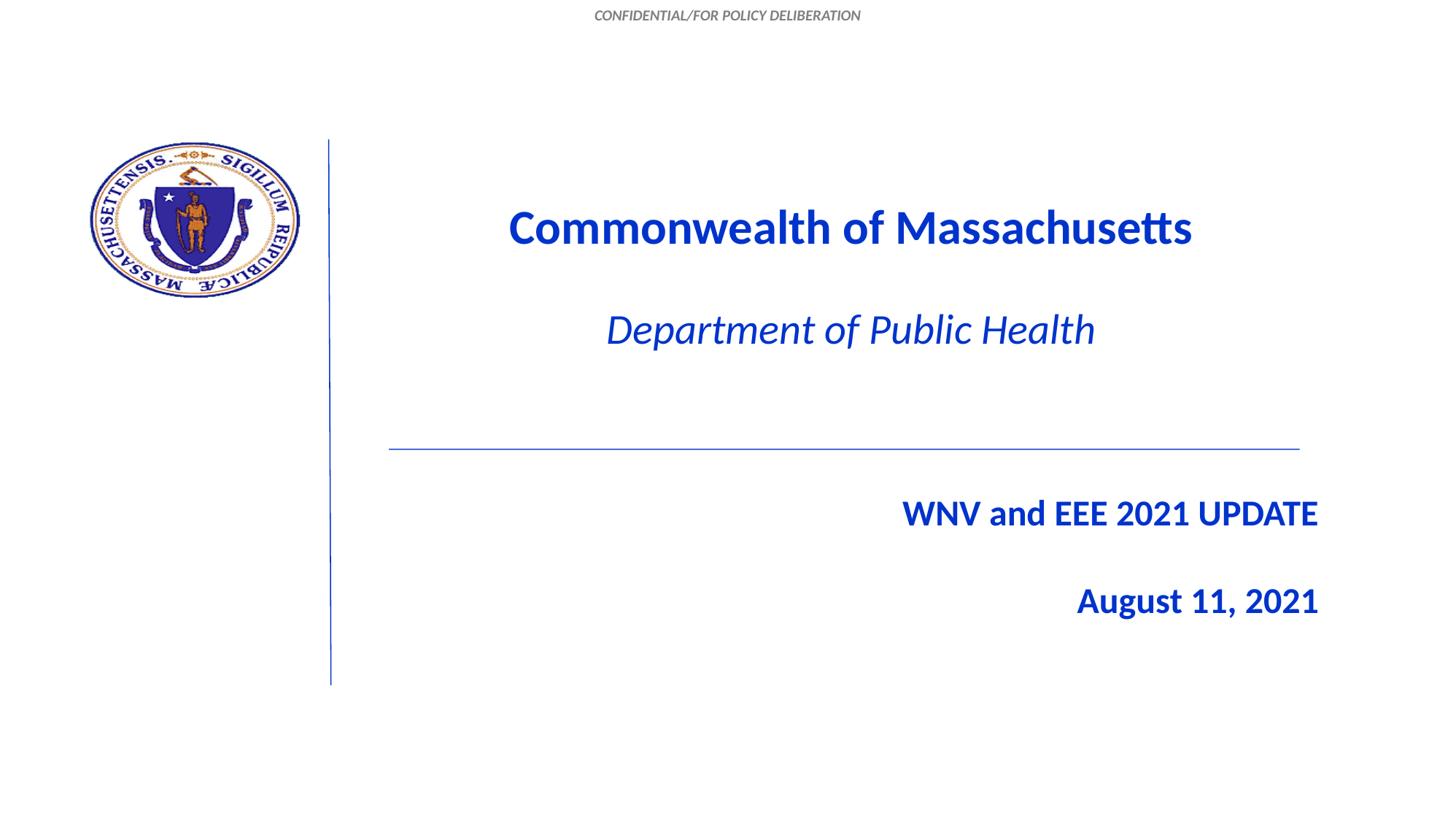

CONFIDENTIAL/FOR POLICY DELIBERATION
# Commonwealth of Massachusetts Department of Public Health
WNV and EEE 2021 UPDATE

August 11, 2021